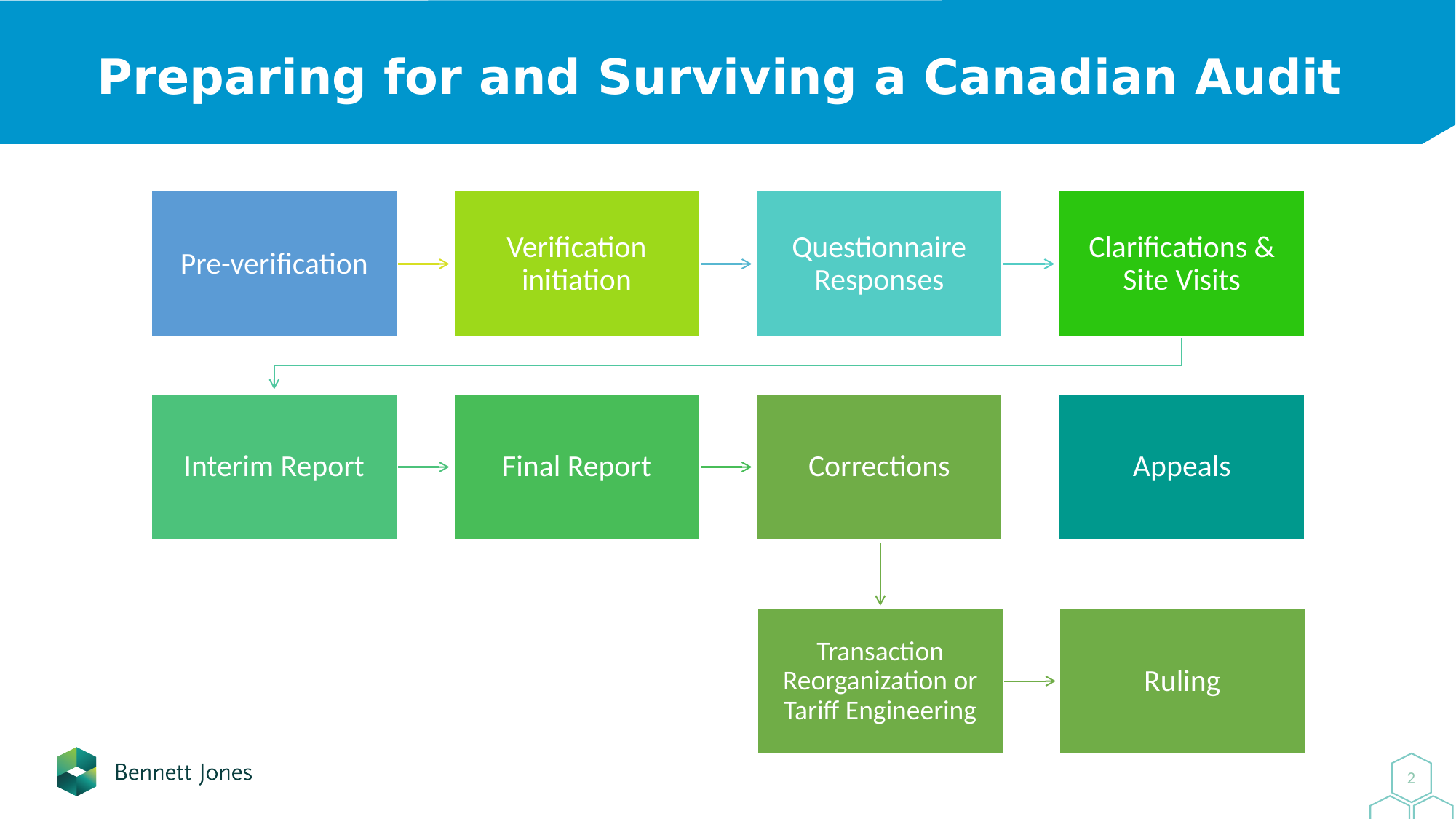

# Preparing for and Surviving a Canadian Audit
Pre-verification
Verification initiation
Questionnaire Responses
Clarifications & Site Visits

Interim Report
Final Report
Corrections
Appeals

Transaction Reorganization or Tariff Engineering
Ruling

2